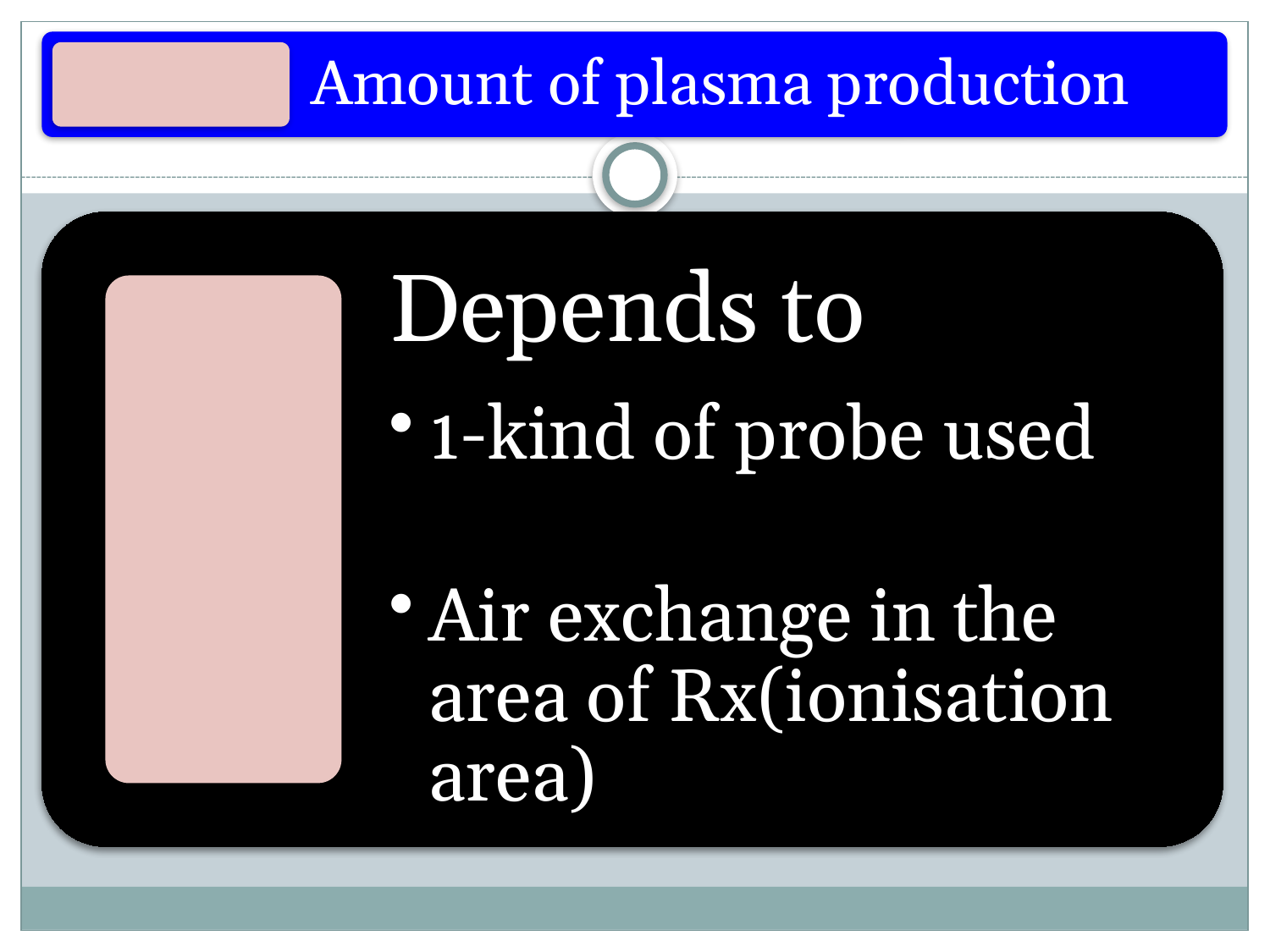

Amount of plasma production
Depends to
1-kind of probe used

Air exchange in the area of Rx(ionisation area)